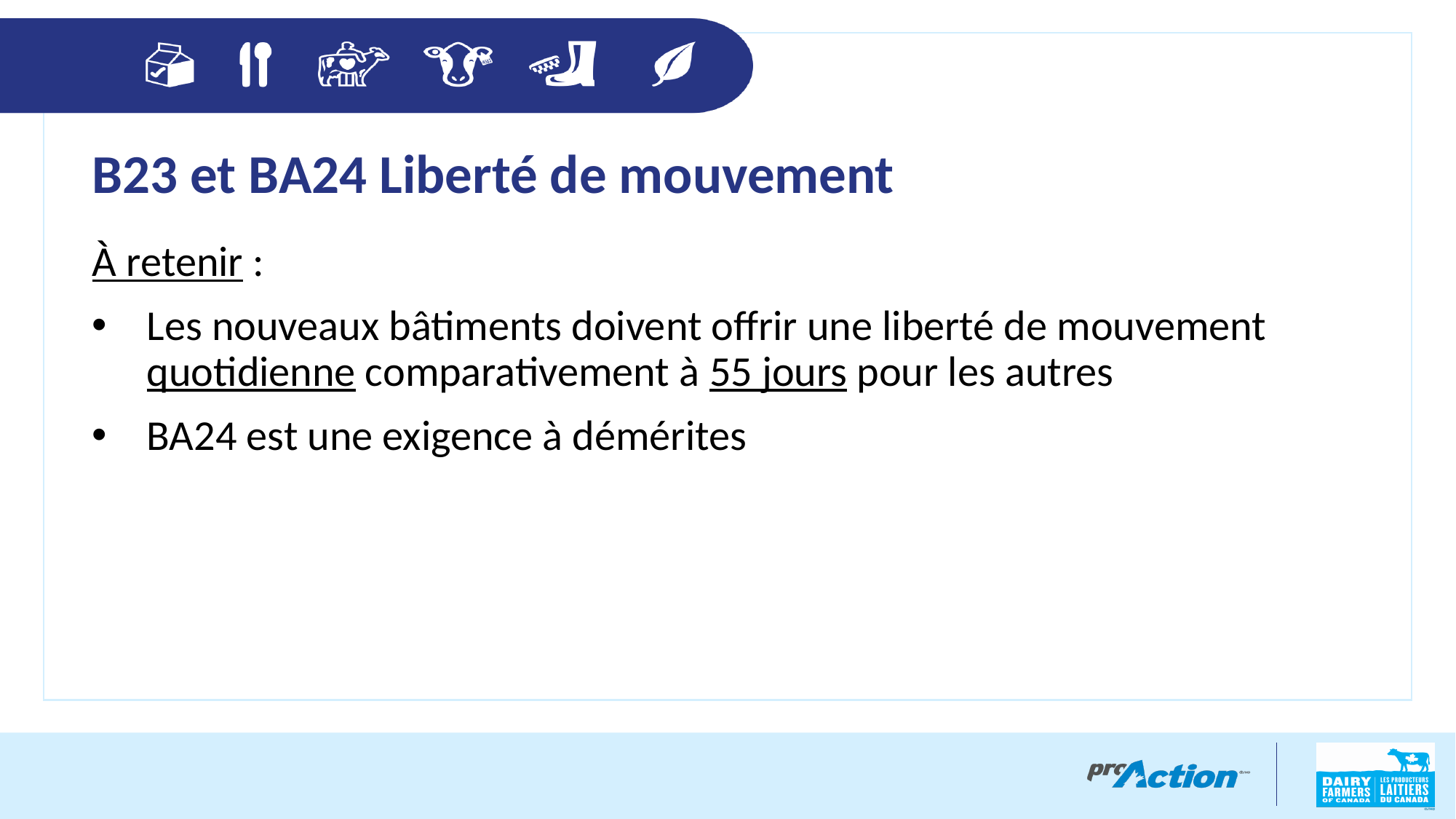

B23 et BA24 Liberté de mouvement
À retenir :
Les nouveaux bâtiments doivent offrir une liberté de mouvement quotidienne comparativement à 55 jours pour les autres
BA24 est une exigence à démérites